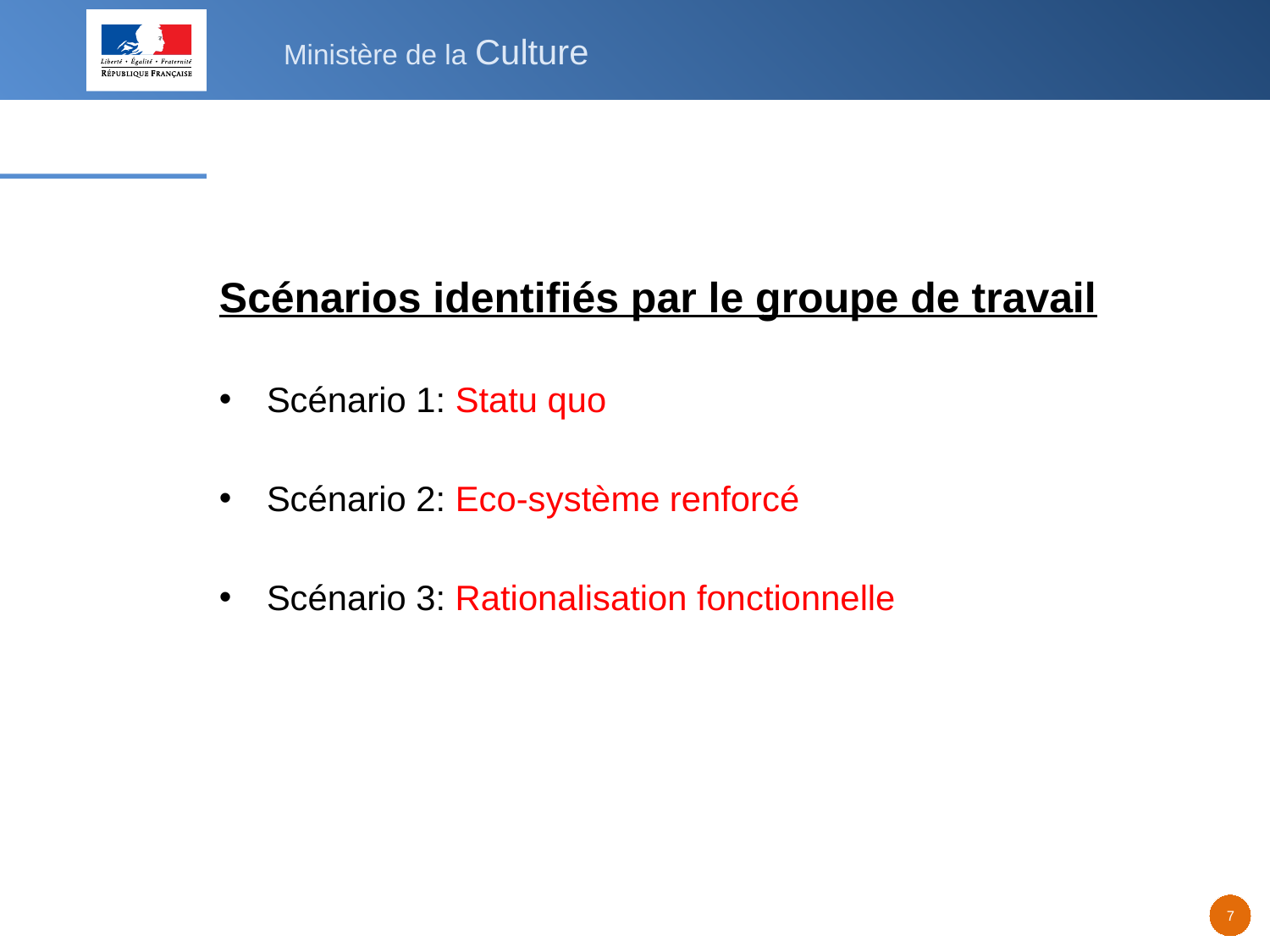

Scénarios identifiés par le groupe de travail

Scénario 1: Statu quo

Scénario 2: Eco-système renforcé

Scénario 3: Rationalisation fonctionnelle